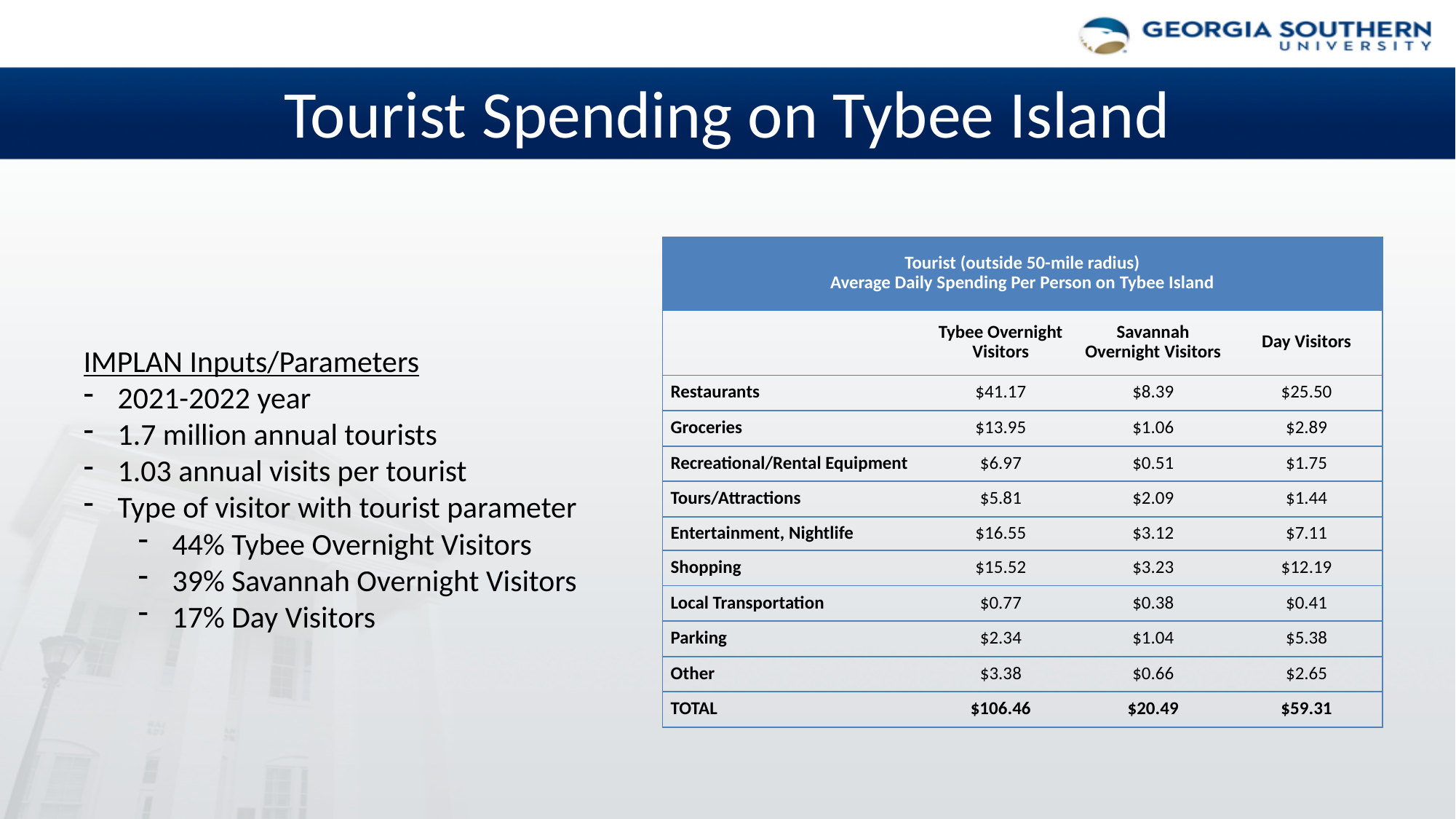

# Tourist Spending on Tybee Island
| Tourist (outside 50-mile radius) Average Daily Spending Per Person on Tybee Island |  |  |  |
| --- | --- | --- | --- |
|  | Tybee Overnight Visitors | Savannah Overnight Visitors | Day Visitors |
| Restaurants | $41.17 | $8.39 | $25.50 |
| Groceries | $13.95 | $1.06 | $2.89 |
| Recreational/Rental Equipment | $6.97 | $0.51 | $1.75 |
| Tours/Attractions | $5.81 | $2.09 | $1.44 |
| Entertainment, Nightlife | $16.55 | $3.12 | $7.11 |
| Shopping | $15.52 | $3.23 | $12.19 |
| Local Transportation | $0.77 | $0.38 | $0.41 |
| Parking | $2.34 | $1.04 | $5.38 |
| Other | $3.38 | $0.66 | $2.65 |
| TOTAL | $106.46 | $20.49 | $59.31 |
IMPLAN Inputs/Parameters
2021-2022 year
1.7 million annual tourists
1.03 annual visits per tourist
Type of visitor with tourist parameter
44% Tybee Overnight Visitors
39% Savannah Overnight Visitors
17% Day Visitors